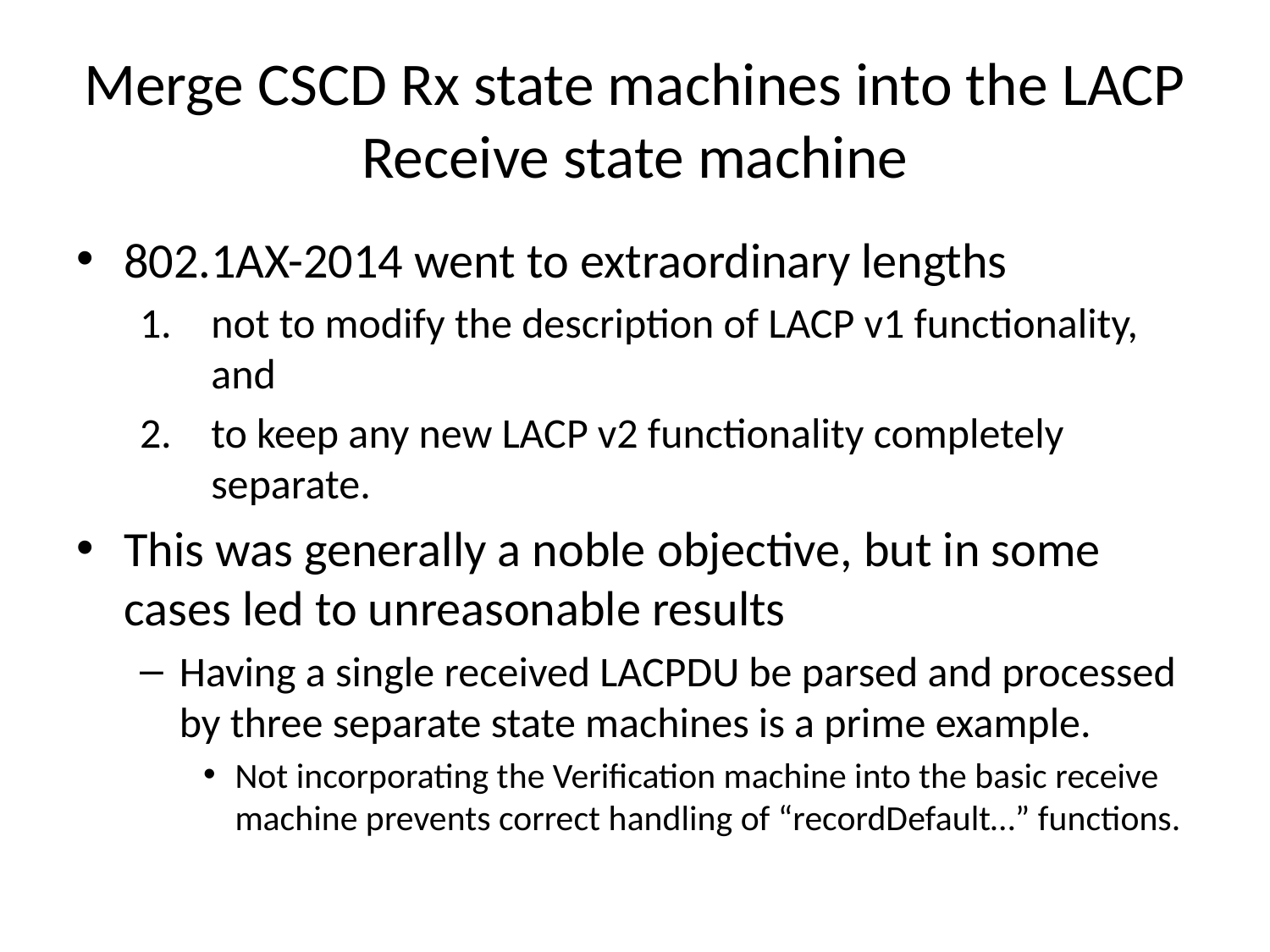

# Merge CSCD Rx state machines into the LACP Receive state machine
802.1AX-2014 went to extraordinary lengths
not to modify the description of LACP v1 functionality, and
to keep any new LACP v2 functionality completely separate.
This was generally a noble objective, but in some cases led to unreasonable results
Having a single received LACPDU be parsed and processed by three separate state machines is a prime example.
Not incorporating the Verification machine into the basic receive machine prevents correct handling of “recordDefault…” functions.